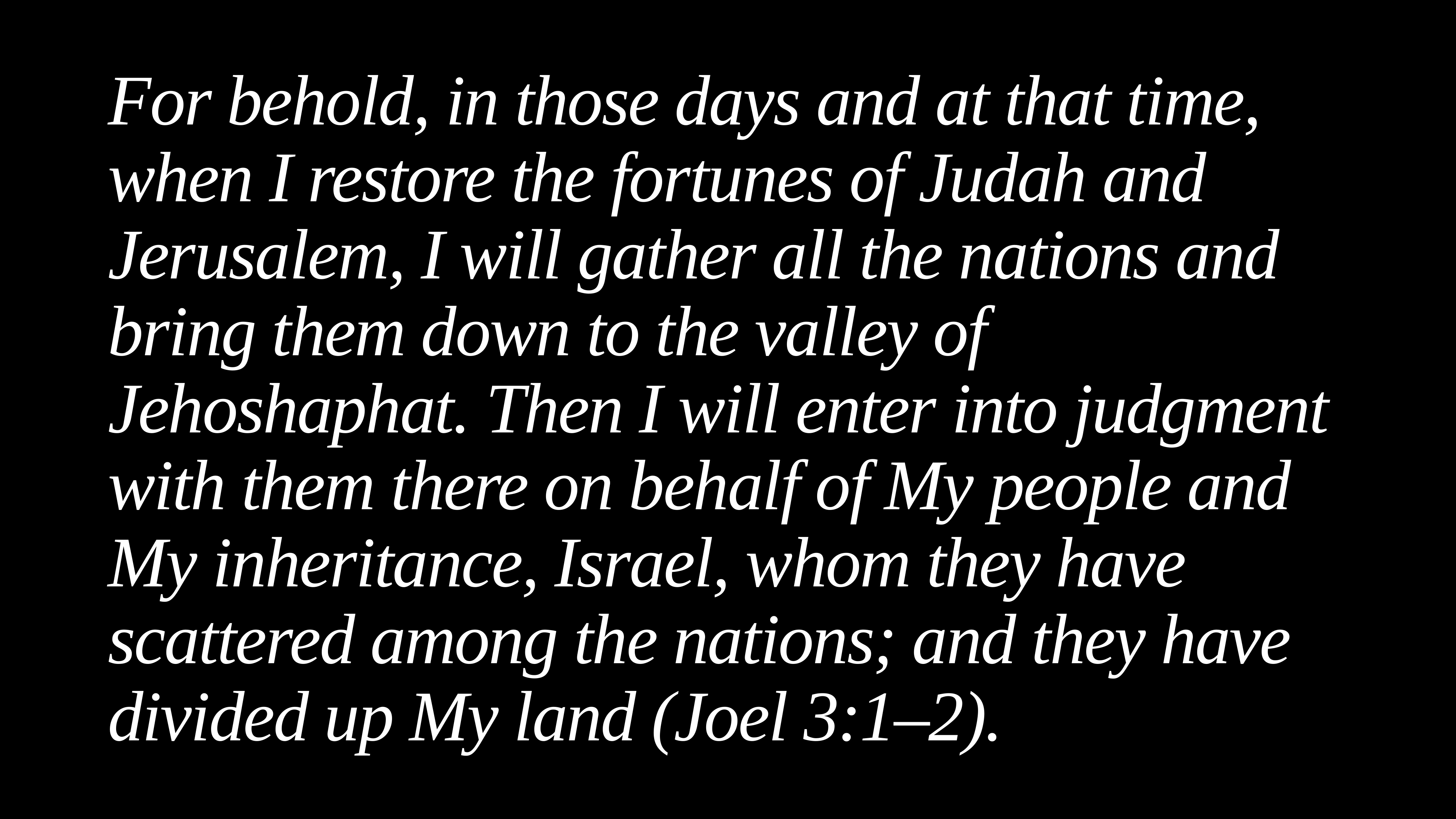

For behold, in those days and at that time, when I restore the fortunes of Judah and Jerusalem, I will gather all the nations and bring them down to the valley of Jehoshaphat. Then I will enter into judgment with them there on behalf of My people and My inheritance, Israel, whom they have scattered among the nations; and they have divided up My land (Joel 3:1–2).